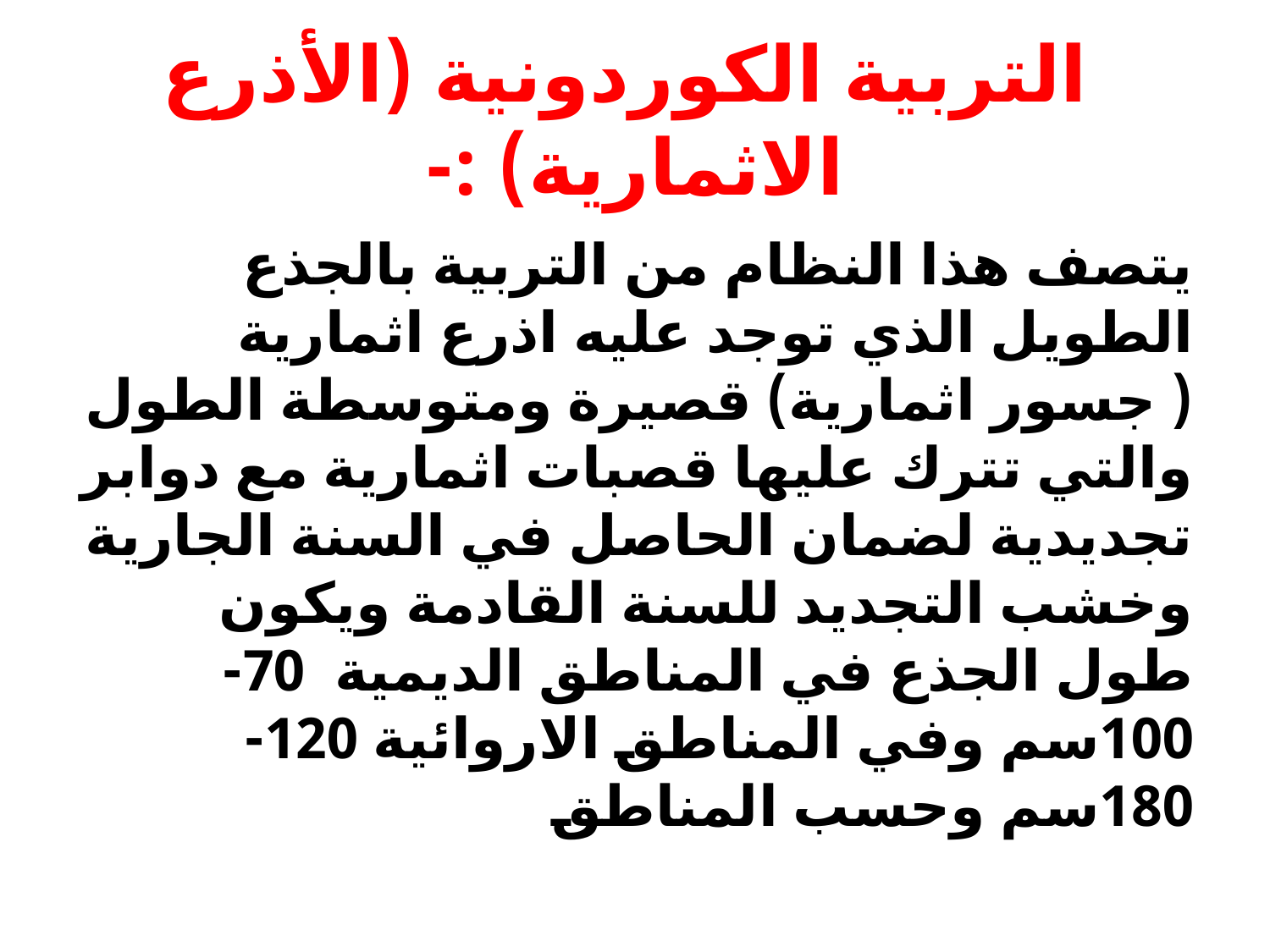

# التربية الكوردونية (الأذرع الاثمارية) :-
يتصف هذا النظام من التربية بالجذع الطويل الذي توجد عليه اذرع اثمارية ( جسور اثمارية) قصيرة ومتوسطة الطول والتي تترك عليها قصبات اثمارية مع دوابر تجديدية لضمان الحاصل في السنة الجارية وخشب التجديد للسنة القادمة ويكون طول الجذع في المناطق الديمية  70-100سم وفي المناطق الاروائية 120-180سم وحسب المناطق